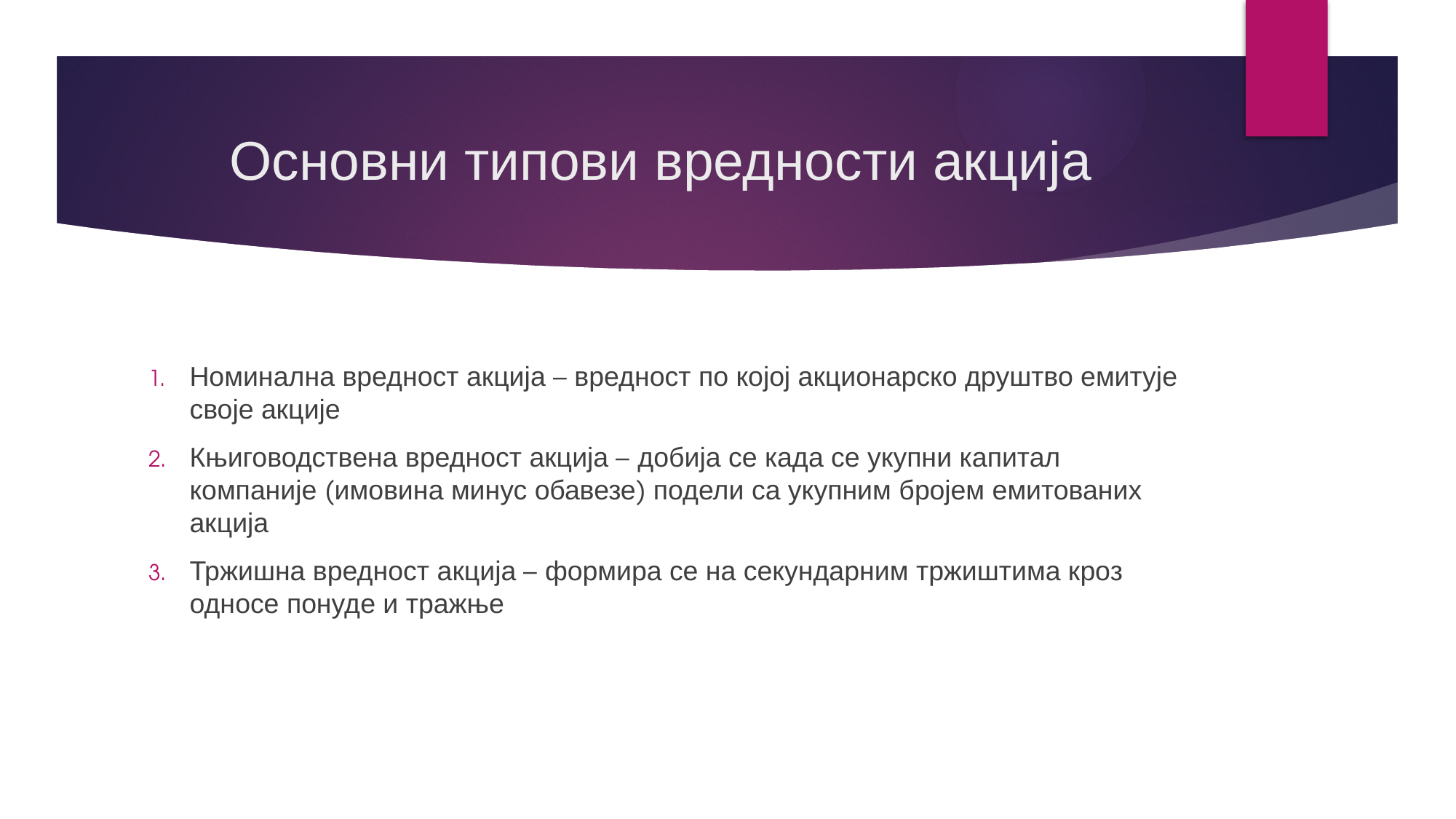

# Основни типови вредности акција
Номинална вредност акција – вредност по којој акционарско друштво емитује своје акције
Књиговодствена вредност акција – добија се када се укупни капитал компаније (имовина минус обавезе) подели са укупним бројем емитованих акција
Тржишна вредност акција – формира се на секундарним тржиштима кроз односе понуде и тражње